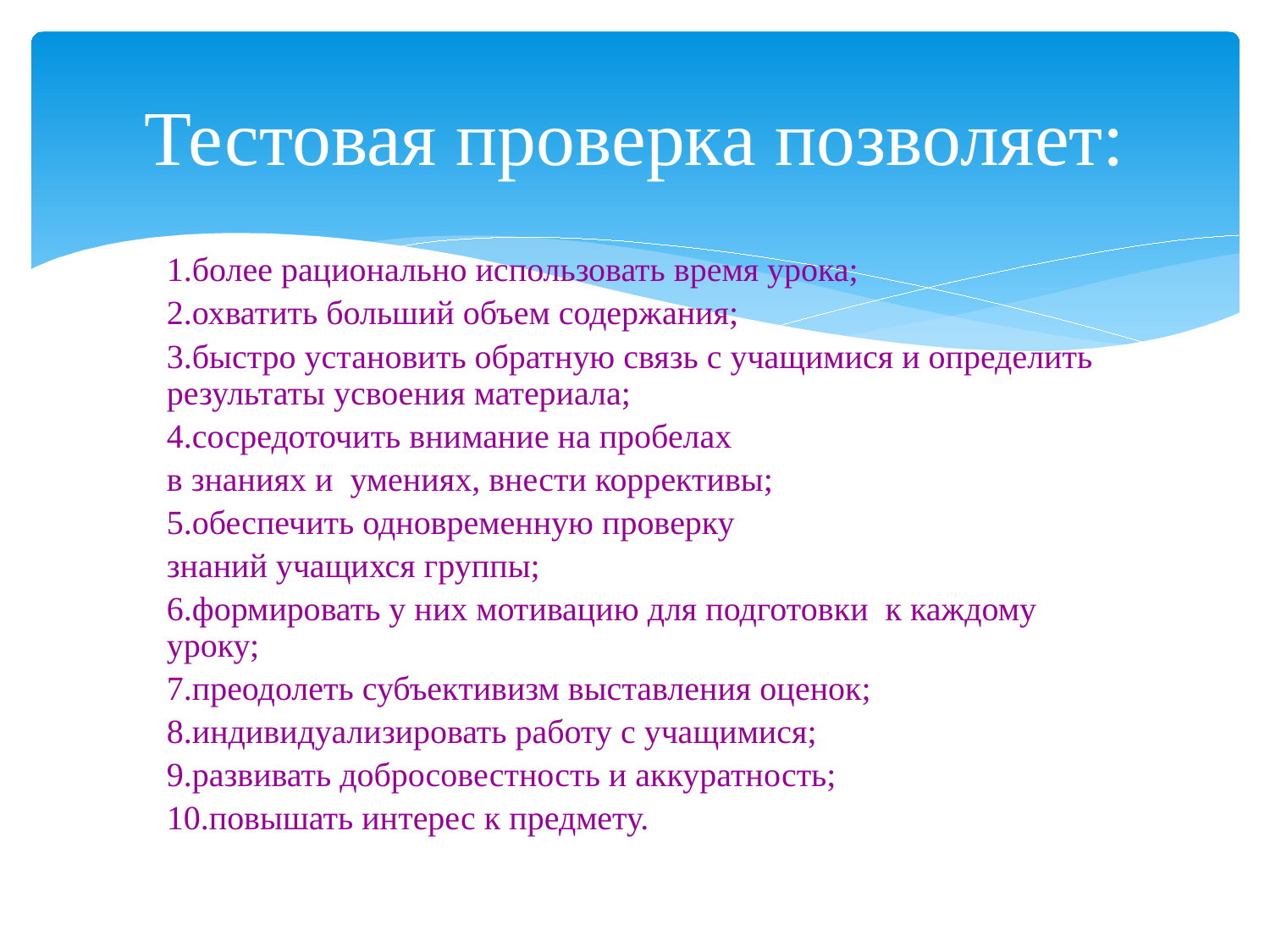

# Тестовая проверка позволяет:
1.более рационально использовать время урока;
2.охватить больший объем содержания;
3.быстро установить обратную связь с учащимися и определить  результаты усвоения материала;
4.сосредоточить внимание на пробелах
в знаниях и  умениях, внести коррективы;
5.обеспечить одновременную проверку
знаний учащихся группы;
6.формировать у них мотивацию для подготовки  к каждому уроку;
7.преодолеть субъективизм выставления оценок;
8.индивидуализировать работу с учащимися;
9.развивать добросовестность и аккуратность;
10.повышать интерес к предмету.